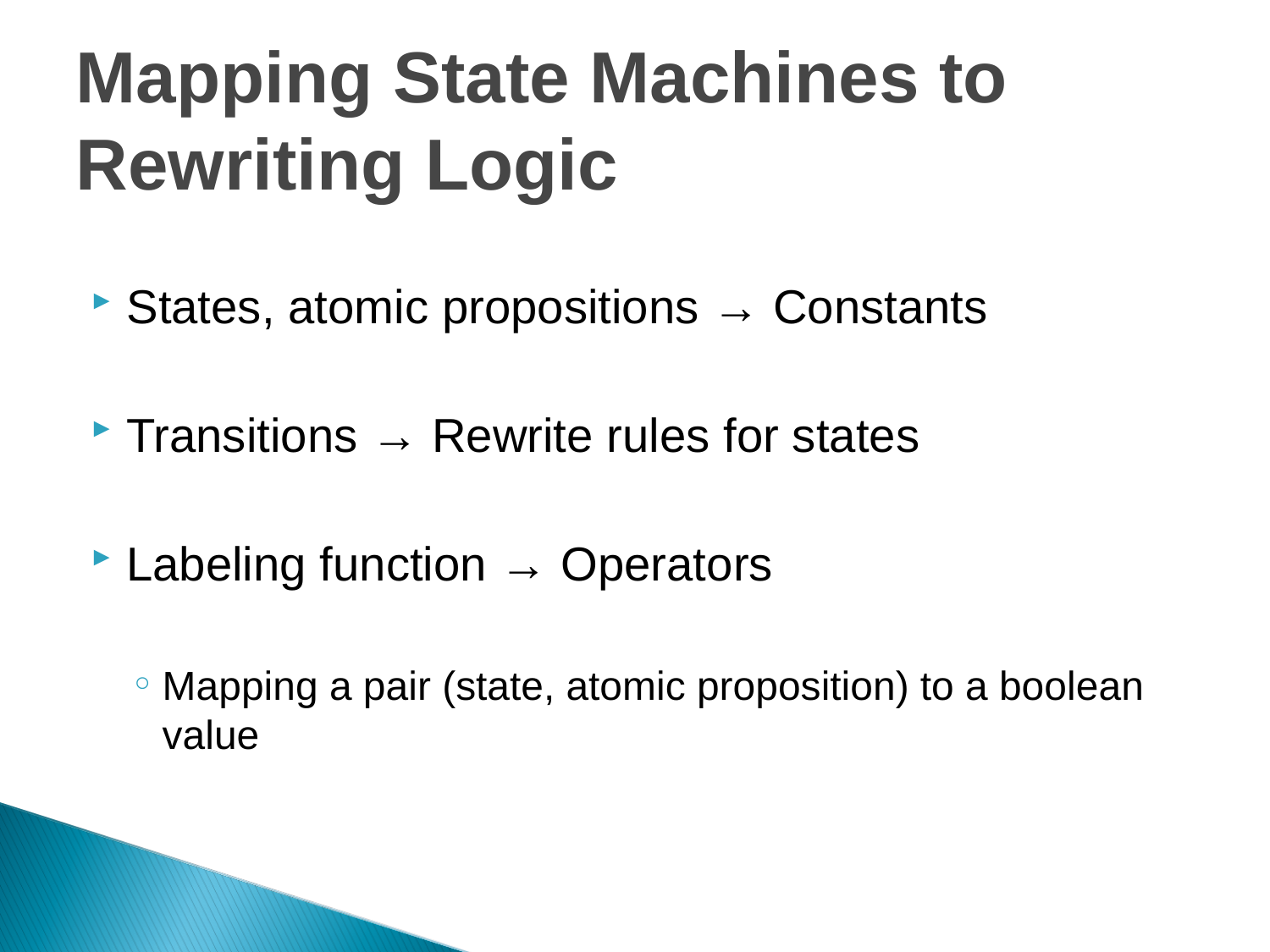

Mapping State Machines to Rewriting Logic

States, atomic propositions → Constants

Transitions → Rewrite rules for states

Labeling function → Operators

Mapping a pair (state, atomic proposition) to a boolean value